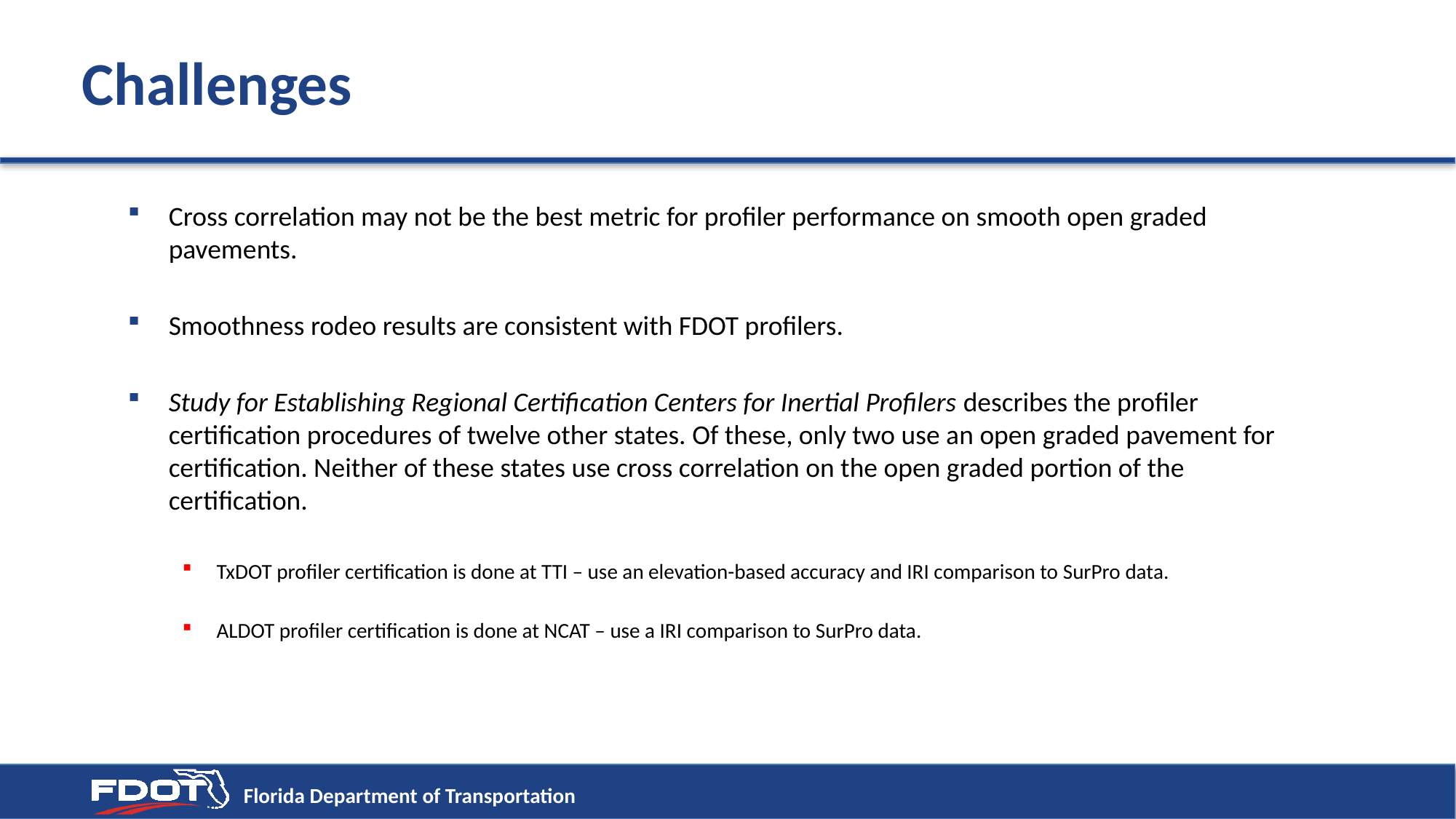

# Challenges
Cross correlation may not be the best metric for profiler performance on smooth open graded pavements.

Smoothness rodeo results are consistent with FDOT profilers.

Study for Establishing Regional Certification Centers for Inertial Profilers describes the profiler certification procedures of twelve other states. Of these, only two use an open graded pavement for certification. Neither of these states use cross correlation on the open graded portion of the certification.

TxDOT profiler certification is done at TTI – use an elevation-based accuracy and IRI comparison to SurPro data.

ALDOT profiler certification is done at NCAT – use a IRI comparison to SurPro data.